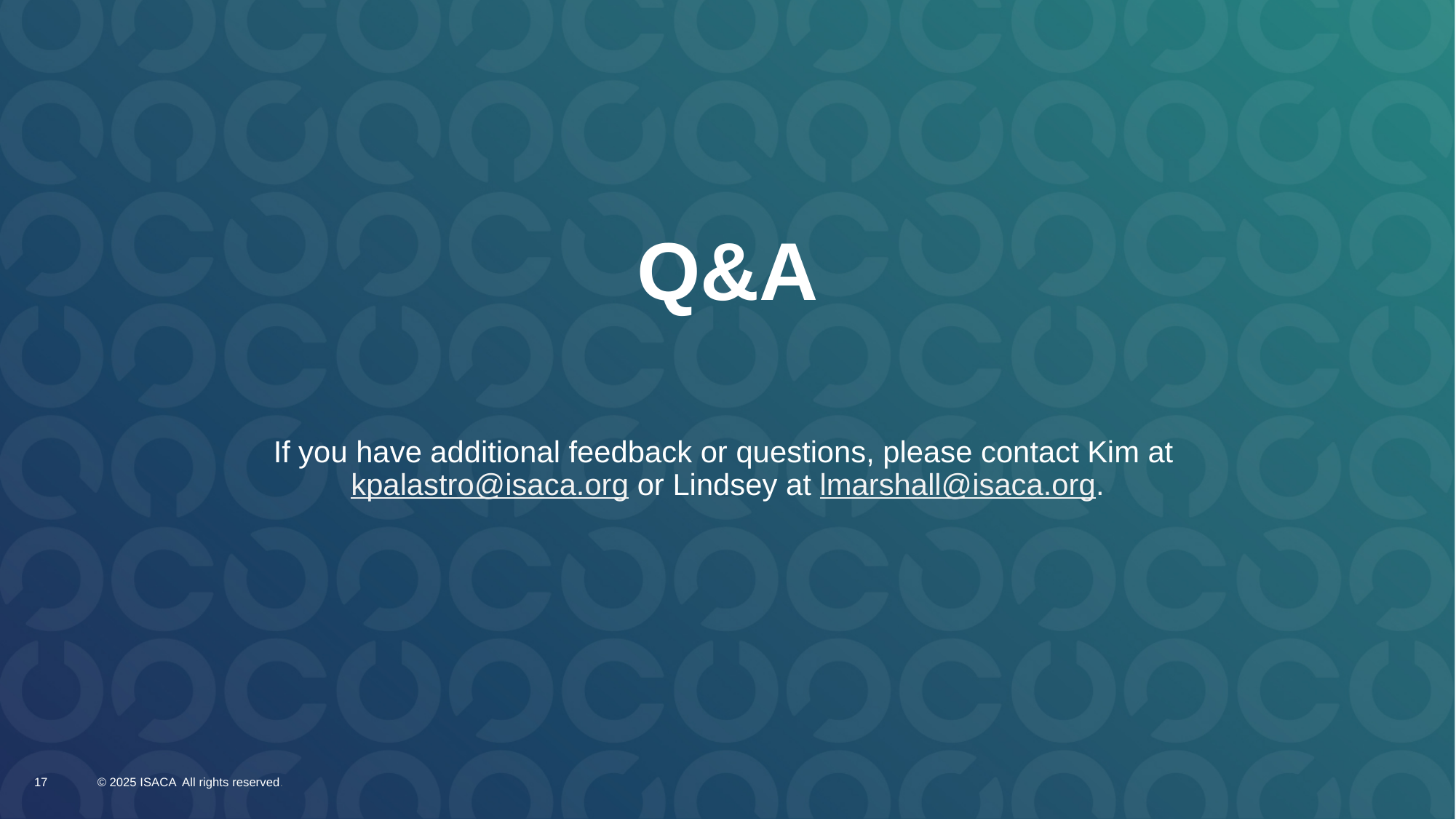

Q&A

If you have additional feedback or questions, please contact Kim at kpalastro@isaca.org or Lindsey at lmarshall@isaca.org.